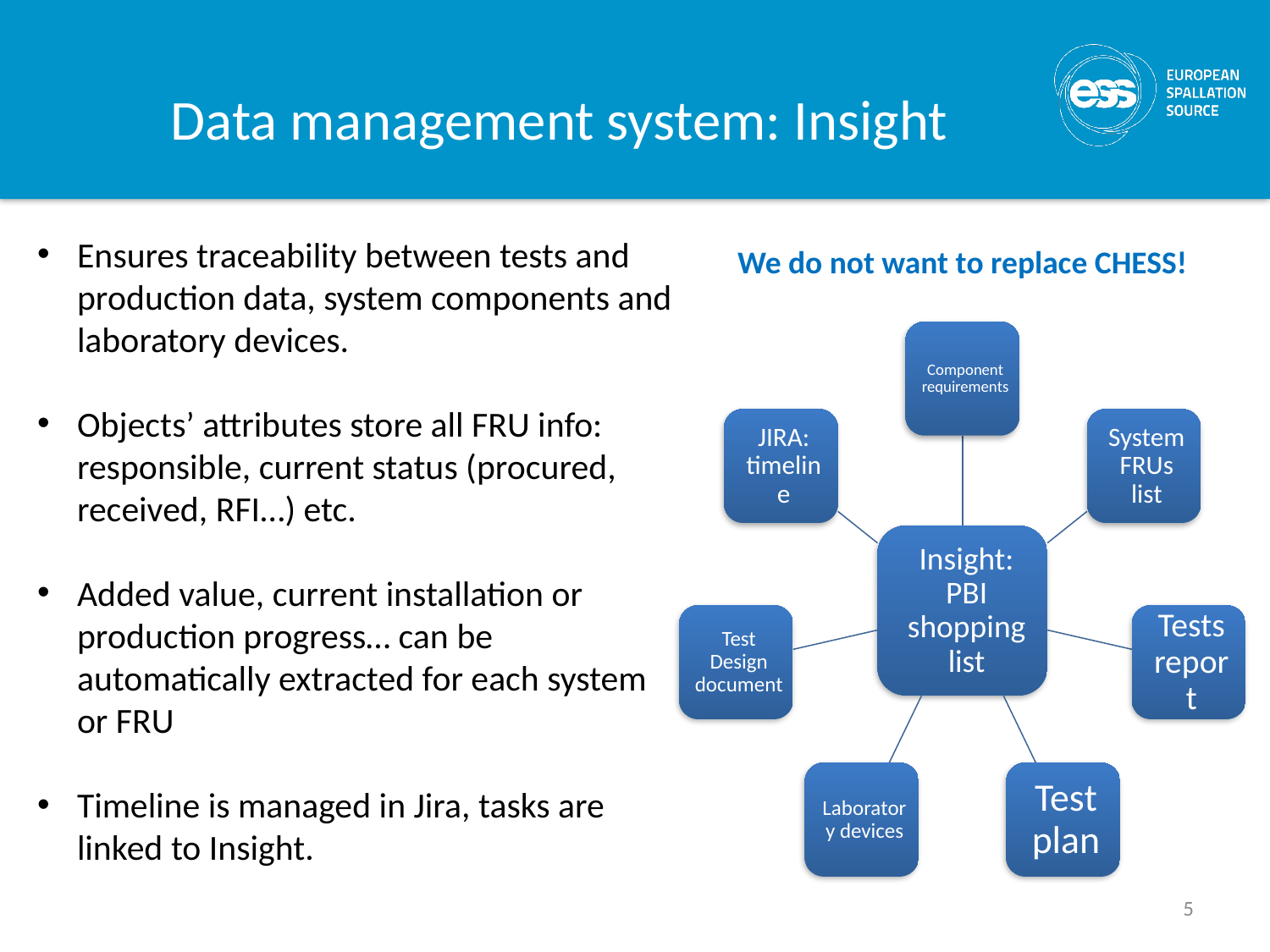

# Data management system: Insight
Ensures traceability between tests and production data, system components and laboratory devices.

Objects’ attributes store all FRU info: responsible, current status (procured, received, RFI…) etc.

Added value, current installation or production progress… can be automatically extracted for each system or FRU

Timeline is managed in Jira, tasks are linked to Insight.
We do not want to replace CHESS!

Insight: PBI shopping list
Component requirements
System FRUs list
Tests report
Test plan
Laboratory devices
Test Design document
JIRA: timeline
5